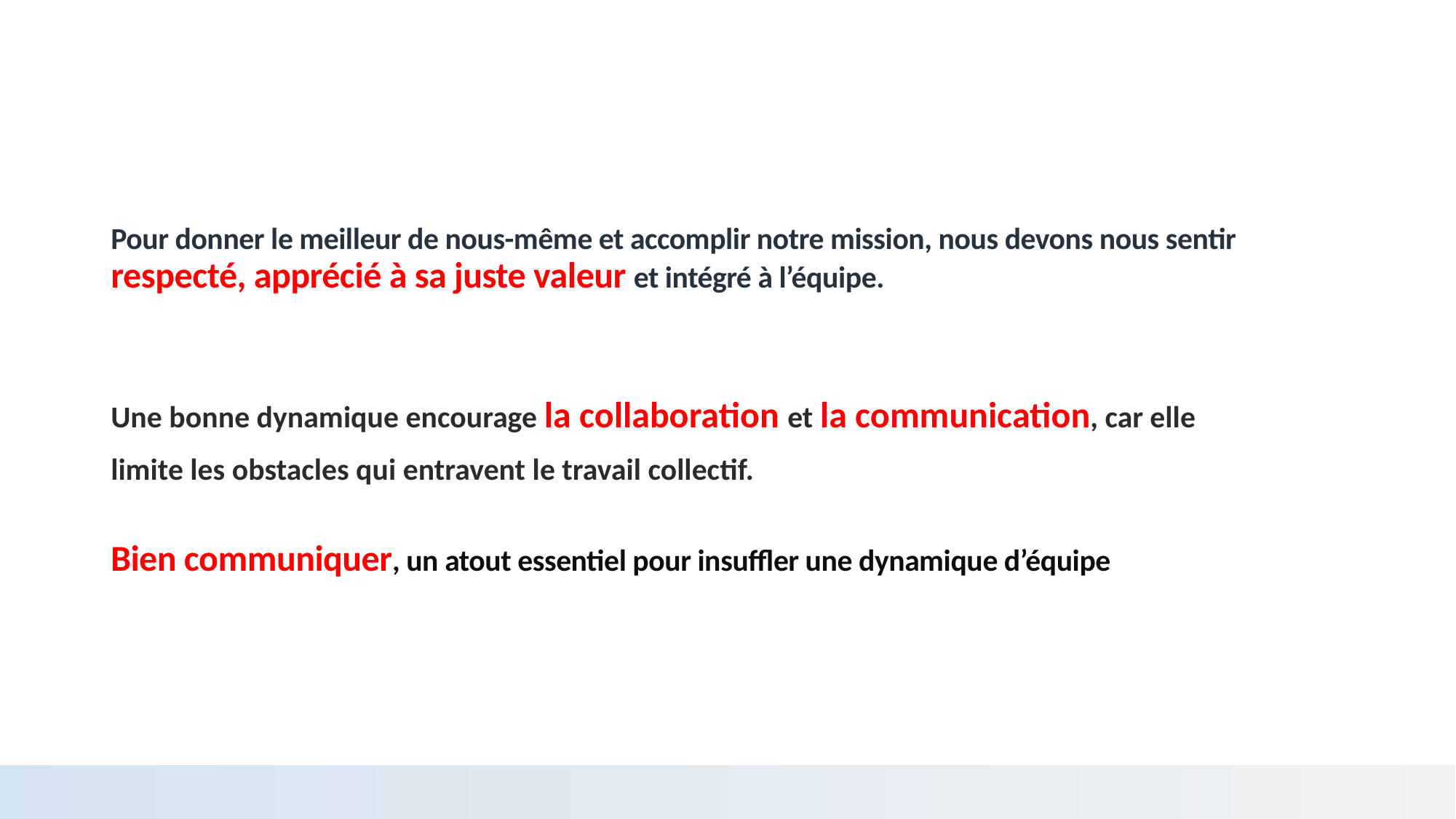

Pour donner le meilleur de nous-même et accomplir notre mission, nous devons nous sentir respecté, apprécié à sa juste valeur et intégré à l’équipe.

Une bonne dynamique encourage la collaboration et la communication, car elle
limite les obstacles qui entravent le travail collectif.

Bien communiquer, un atout essentiel pour insuffler une dynamique d’équipe